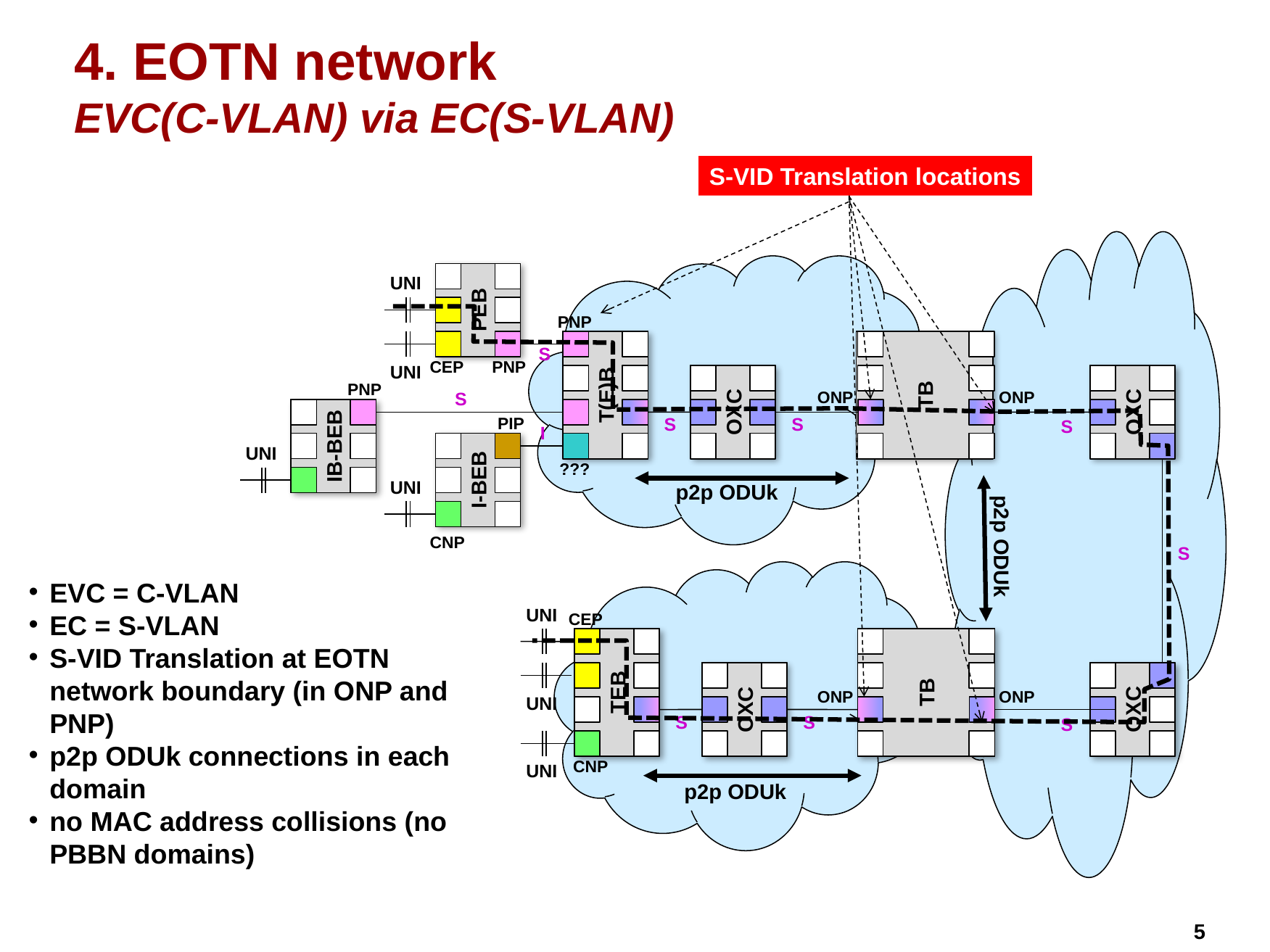

# 4. EOTN network EVC(C-VLAN) via EC(S-VLAN)
S-VID Translation locations

PEB

UNI

PNP

T(E)B

TB

S
CEP
PNP
UNI

OXC

OXC

PNP
S
IB-BEB

PIP
S
S
S
I

I-BEB

UNI
???

UNI

CNP
S

UNI
CEP

TEB

TB

OXC

OXC

UNI

S
S
S

CNP
UNI

ONP
ONP
p2p ODUk
p2p ODUk
EVC = C-VLAN
EC = S-VLAN
S-VID Translation at EOTN network boundary (in ONP and PNP)
p2p ODUk connections in each domain
no MAC address collisions (no PBBN domains)
ONP
ONP
p2p ODUk